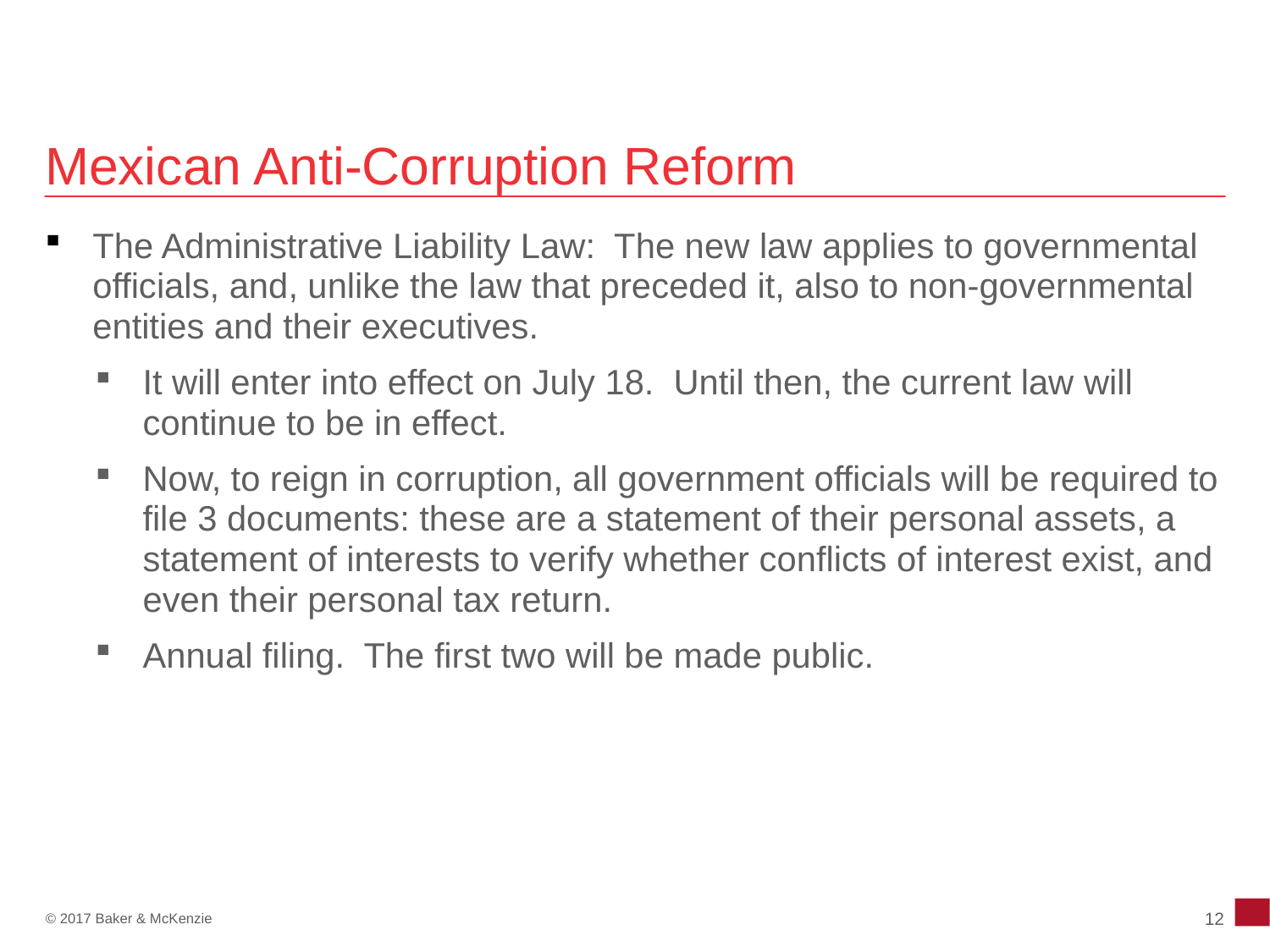

# Mexican Anti-Corruption Reform
The Administrative Liability Law:  The new law applies to governmental officials, and, unlike the law that preceded it, also to non-governmental entities and their executives.
It will enter into effect on July 18.  Until then, the current law will continue to be in effect.
Now, to reign in corruption, all government officials will be required to file 3 documents: these are a statement of their personal assets, a statement of interests to verify whether conflicts of interest exist, and even their personal tax return.
Annual filing.  The first two will be made public.

12